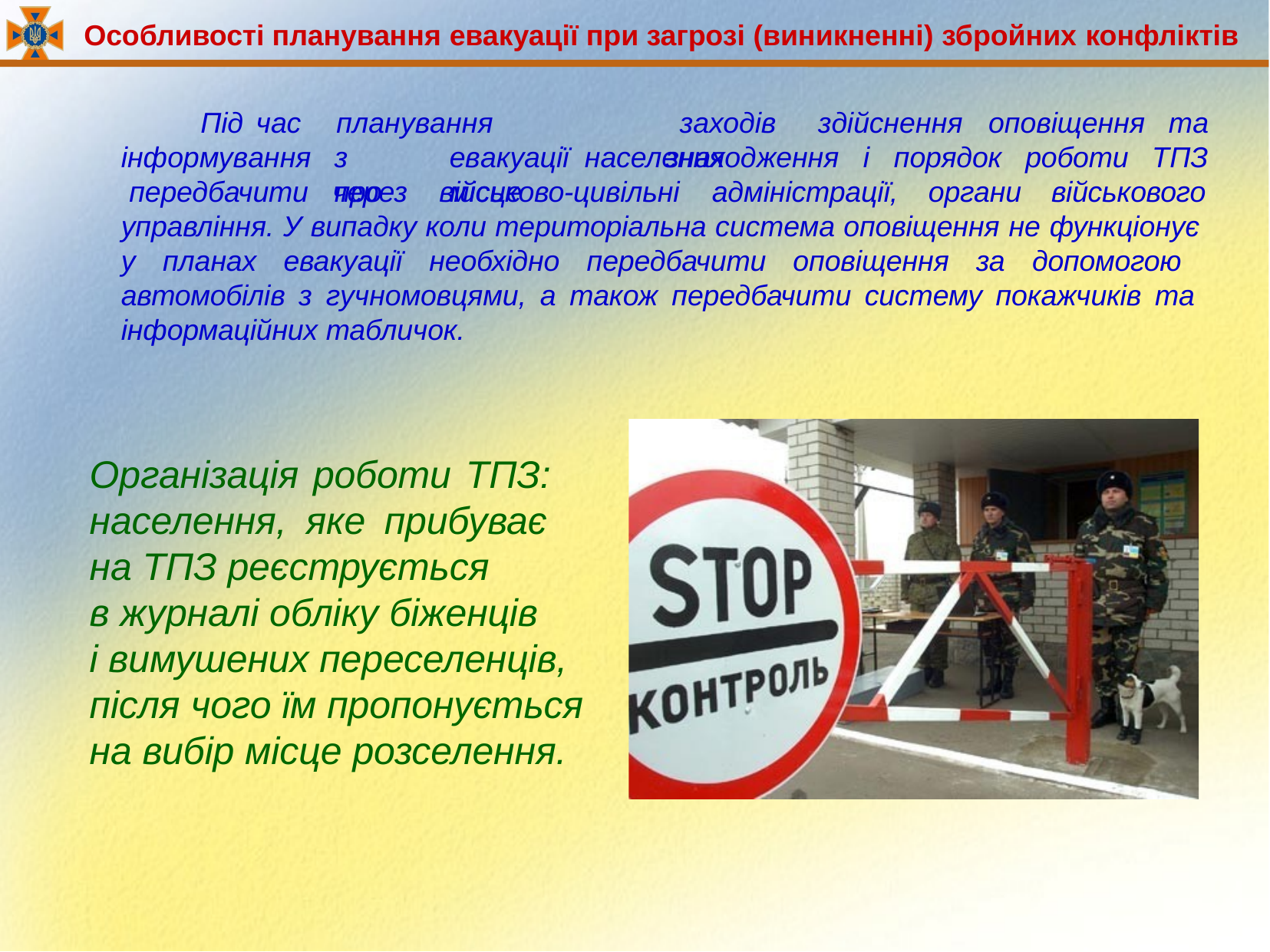

Особливості планування евакуації при загрозі (виникненні) збройних конфліктів

Під час  інформування  передбачити
планування		заходів	з	евакуації  населення	про	місце
здійснення	оповіщення	та
ТПЗ
знаходження
і	порядок	роботи
через	військово-цивільні	адміністрації,	органи	військового
управління. У випадку коли територіальна система оповіщення не функціонує  у планах евакуації необхідно передбачити оповіщення за допомогою  автомобілів з гучномовцями, а також передбачити систему покажчиків та  інформаційних табличок.
Організація роботи ТПЗ:  населення, яке прибуває  на ТПЗ реєструється
в журналі обліку біженців
і вимушених переселенців,  після чого їм пропонується  на вибір місце розселення.